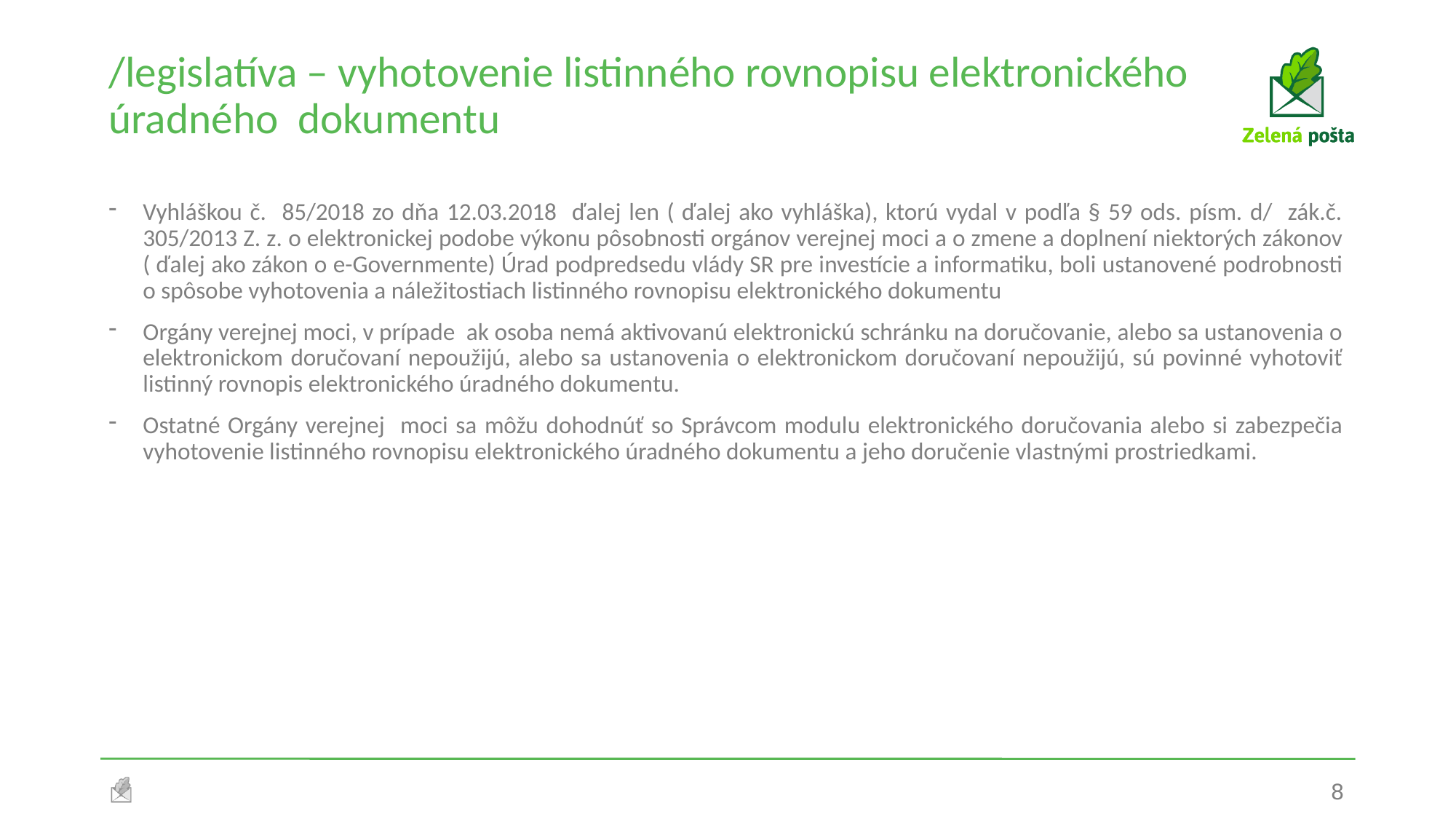

# /legislatíva – vyhotovenie listinného rovnopisu elektronického úradného  dokumentu
Vyhláškou č.  85/2018 zo dňa 12.03.2018  ďalej len ( ďalej ako vyhláška), ktorú vydal v podľa § 59 ods. písm. d/  zák.č. 305/2013 Z. z. o elektronickej podobe výkonu pôsobnosti orgánov verejnej moci a o zmene a doplnení niektorých zákonov ( ďalej ako zákon o e-Governmente) Úrad podpredsedu vlády SR pre investície a informatiku, boli ustanovené podrobnosti o spôsobe vyhotovenia a náležitostiach listinného rovnopisu elektronického dokumentu
Orgány verejnej moci, v prípade  ak osoba nemá aktivovanú elektronickú schránku na doručovanie, alebo sa ustanovenia o elektronickom doručovaní nepoužijú, alebo sa ustanovenia o elektronickom doručovaní nepoužijú, sú povinné vyhotoviť listinný rovnopis elektronického úradného dokumentu.
Ostatné Orgány verejnej  moci sa môžu dohodnúť so Správcom modulu elektronického doručovania alebo si zabezpečia vyhotovenie listinného rovnopisu elektronického úradného dokumentu a jeho doručenie vlastnými prostriedkami.

8